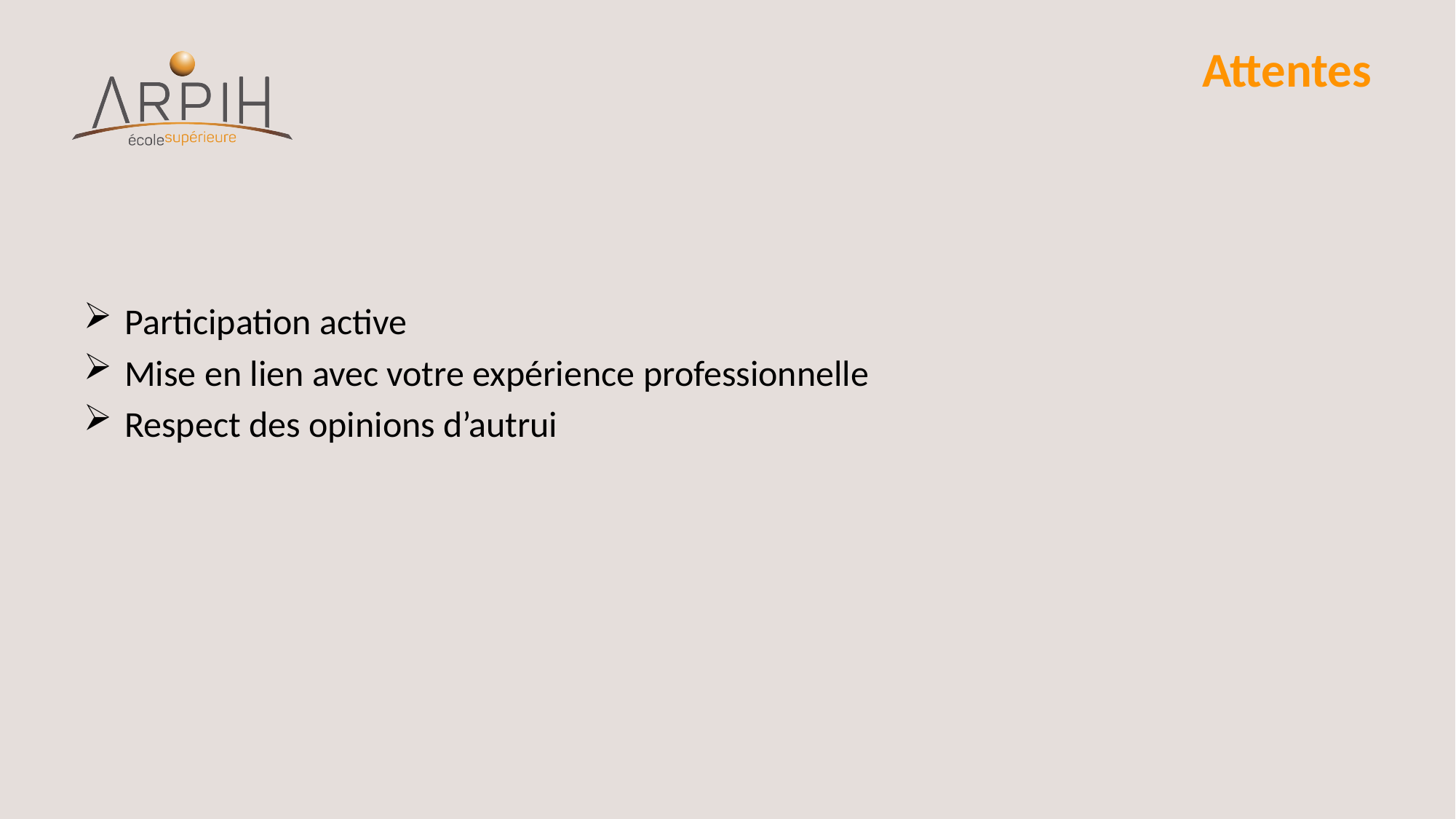

# Attentes

Participation active
Mise en lien avec votre expérience professionnelle
Respect des opinions d’autrui